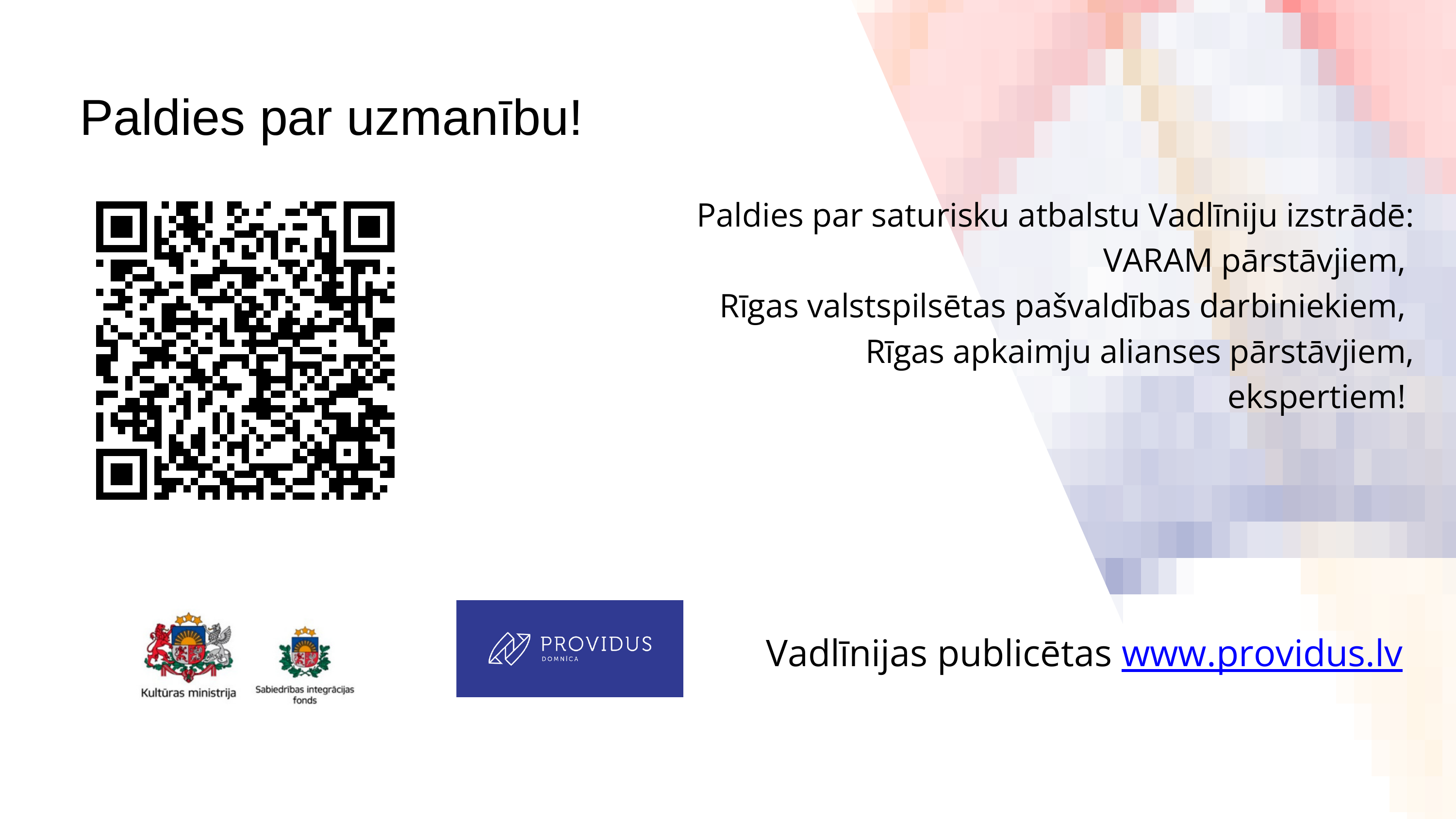

Paldies par uzmanību!

Paldies par saturisku atbalstu Vadlīniju izstrādē:
 VARAM pārstāvjiem,
Rīgas valstspilsētas pašvaldības darbiniekiem,
Rīgas apkaimju alianses pārstāvjiem,
ekspertiem!

Vadlīnijas publicētas www.providus.lv